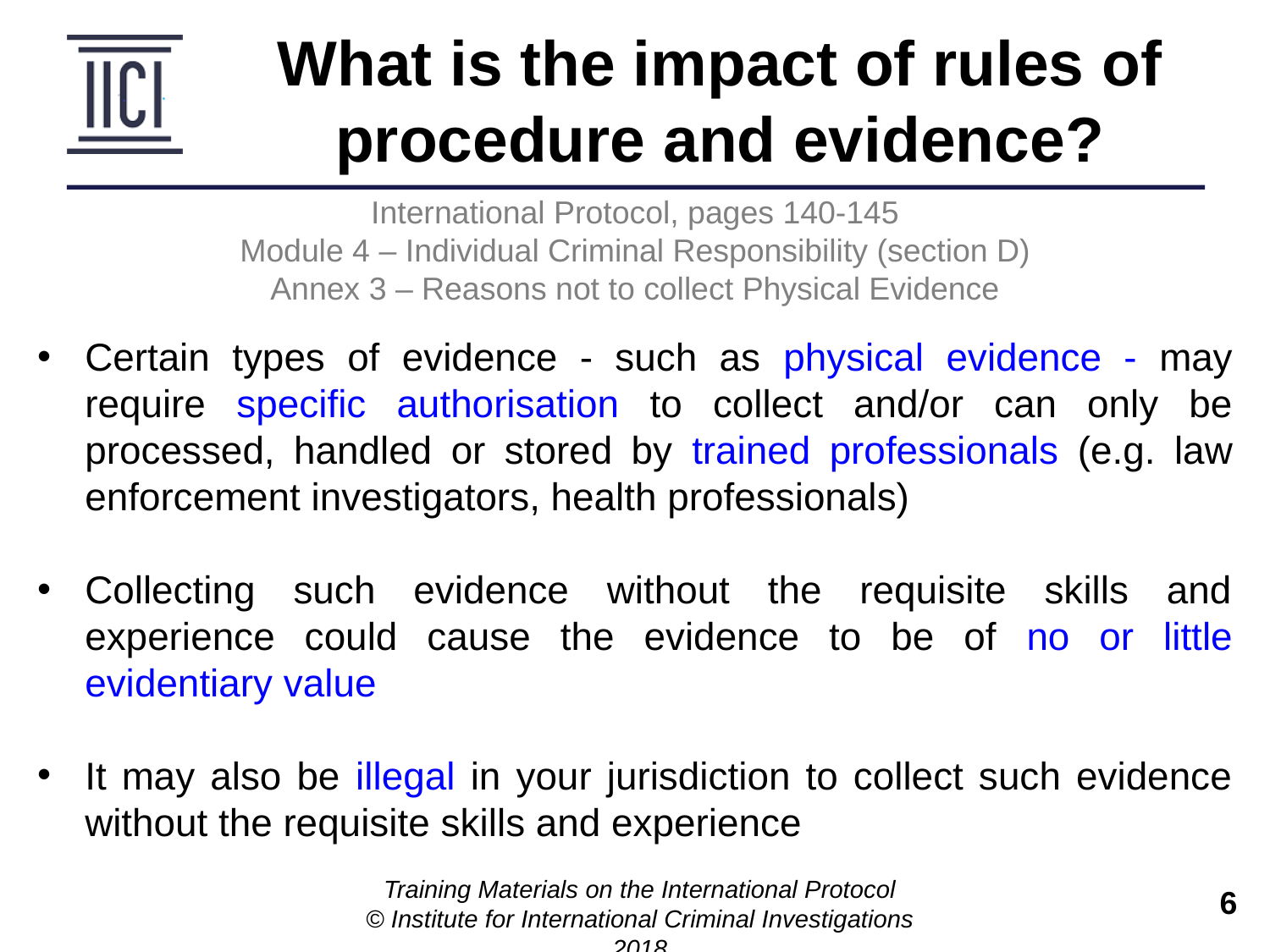

What is the impact of rules of procedure and evidence?
International Protocol, pages 140-145
Module 4 – Individual Criminal Responsibility (section D)
Annex 3 – Reasons not to collect Physical Evidence
Certain types of evidence - such as physical evidence - may require specific authorisation to collect and/or can only be processed, handled or stored by trained professionals (e.g. law enforcement investigators, health professionals)

Collecting such evidence without the requisite skills and experience could cause the evidence to be of no or little evidentiary value

It may also be illegal in your jurisdiction to collect such evidence without the requisite skills and experience

Training Materials on the International Protocol
© Institute for International Criminal Investigations 2018
 	6